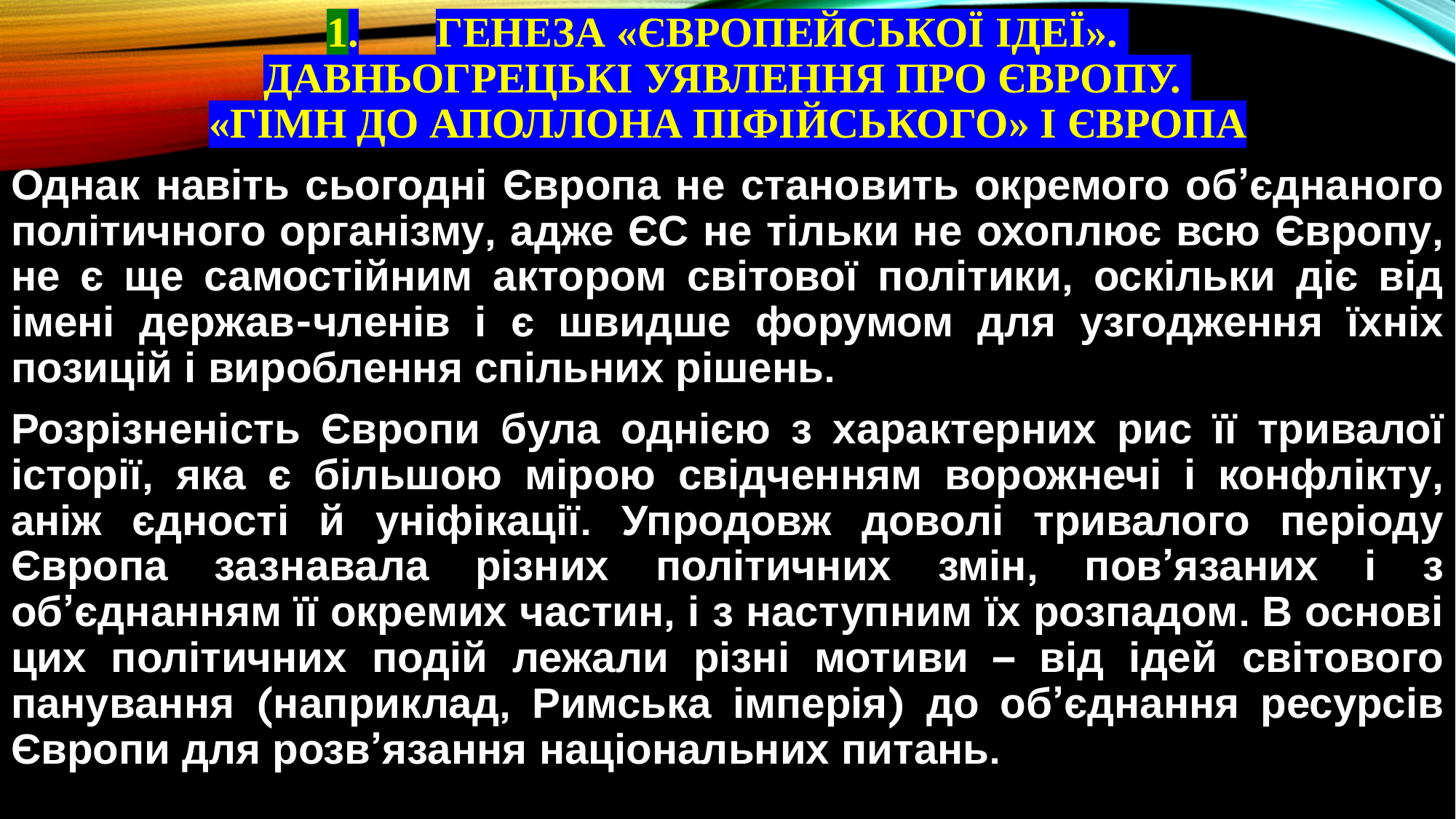

# 1.	Генеза «європейської ідеї». Давньогрецькі уявлення про Європу. «Гімн до Аполлона Піфійського» і Європа
Однак навіть сьогодні Європа не становить окремого об’єднаного політичного організму, адже ЄС не тільки не охоплює всю Європу, не є ще самостійним актором світової політики, оскільки діє від імені держав-членів і є швидше форумом для узгодження їхніх позицій і вироблення спільних рішень.
Розрізненість Європи була однією з характерних рис її тривалої історії, яка є більшою мірою свідченням ворожнечі і конфлікту, аніж єдності й уніфікації. Упродовж доволі тривалого періоду Європа зазнавала різних політичних змін, пов’язаних і з об’єднанням її окремих частин, і з наступним їх розпадом. В основі цих політичних подій лежали різні мотиви – від ідей світового панування (наприклад, Римська імперія) до об’єднання ресурсів Європи для розв’язання національних питань.